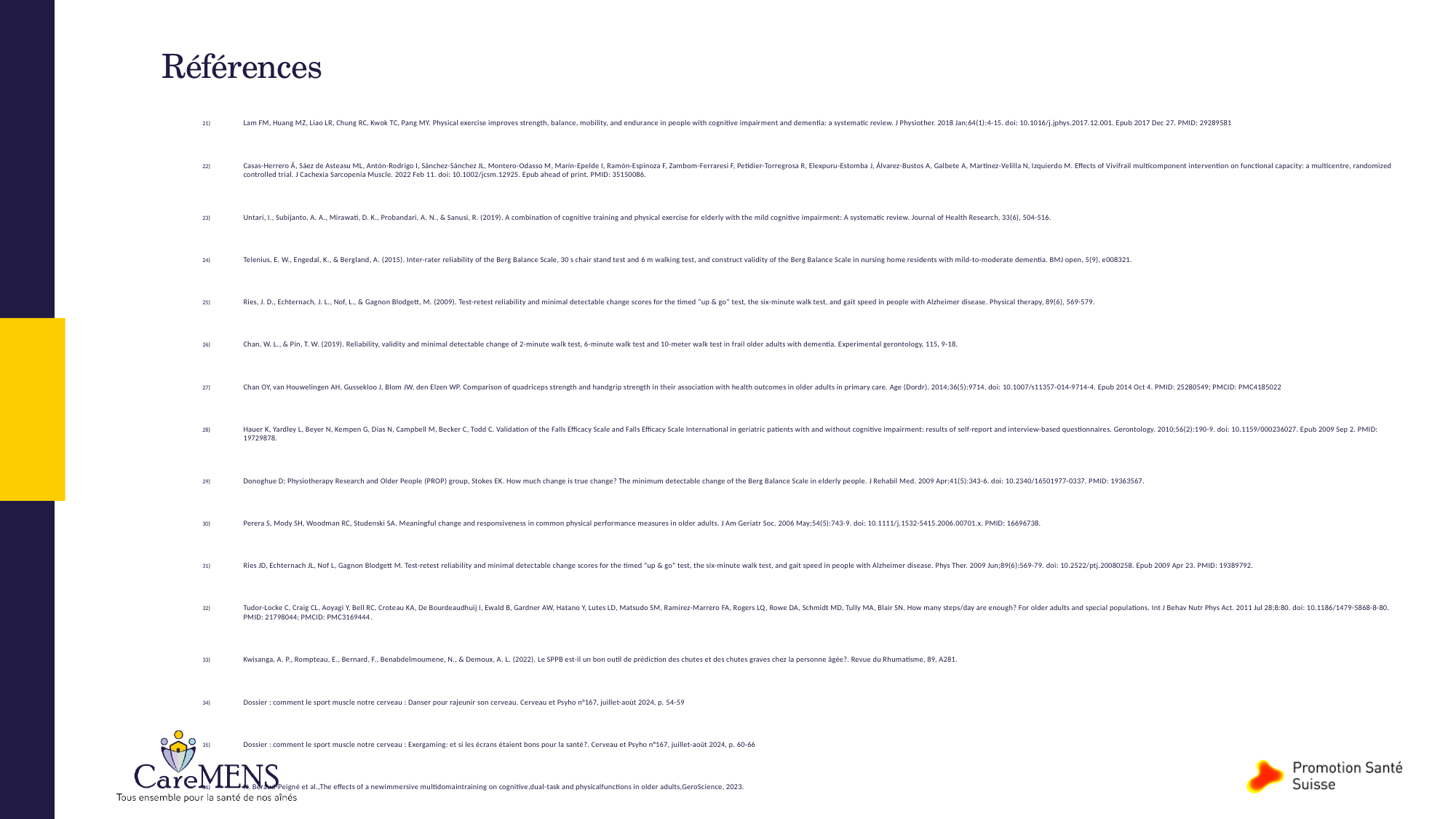

# Références
Lam FM, Huang MZ, Liao LR, Chung RC, Kwok TC, Pang MY. Physical exercise improves strength, balance, mobility, and endurance in people with cognitive impairment and dementia: a systematic review. J Physiother. 2018 Jan;64(1):4-15. doi: 10.1016/j.jphys.2017.12.001. Epub 2017 Dec 27. PMID: 29289581
Casas-Herrero Á, Sáez de Asteasu ML, Antón-Rodrigo I, Sánchez-Sánchez JL, Montero-Odasso M, Marín-Epelde I, Ramón-Espinoza F, Zambom-Ferraresi F, Petidier-Torregrosa R, Elexpuru-Estomba J, Álvarez-Bustos A, Galbete A, Martínez-Velilla N, Izquierdo M. Effects of Vivifrail multicomponent intervention on functional capacity: a multicentre, randomized controlled trial. J Cachexia Sarcopenia Muscle. 2022 Feb 11. doi: 10.1002/jcsm.12925. Epub ahead of print. PMID: 35150086.
Untari, I., Subijanto, A. A., Mirawati, D. K., Probandari, A. N., & Sanusi, R. (2019). A combination of cognitive training and physical exercise for elderly with the mild cognitive impairment: A systematic review. Journal of Health Research, 33(6), 504-516.
Telenius, E. W., Engedal, K., & Bergland, A. (2015). Inter-rater reliability of the Berg Balance Scale, 30 s chair stand test and 6 m walking test, and construct validity of the Berg Balance Scale in nursing home residents with mild-to-moderate dementia. BMJ open, 5(9), e008321.
Ries, J. D., Echternach, J. L., Nof, L., & Gagnon Blodgett, M. (2009). Test-retest reliability and minimal detectable change scores for the timed “up & go” test, the six-minute walk test, and gait speed in people with Alzheimer disease. Physical therapy, 89(6), 569-579.
Chan, W. L., & Pin, T. W. (2019). Reliability, validity and minimal detectable change of 2-minute walk test, 6-minute walk test and 10-meter walk test in frail older adults with dementia. Experimental gerontology, 115, 9-18.
Chan OY, van Houwelingen AH, Gussekloo J, Blom JW, den Elzen WP. Comparison of quadriceps strength and handgrip strength in their association with health outcomes in older adults in primary care. Age (Dordr). 2014;36(5):9714. doi: 10.1007/s11357-014-9714-4. Epub 2014 Oct 4. PMID: 25280549; PMCID: PMC4185022
Hauer K, Yardley L, Beyer N, Kempen G, Dias N, Campbell M, Becker C, Todd C. Validation of the Falls Efficacy Scale and Falls Efficacy Scale International in geriatric patients with and without cognitive impairment: results of self-report and interview-based questionnaires. Gerontology. 2010;56(2):190-9. doi: 10.1159/000236027. Epub 2009 Sep 2. PMID: 19729878.
Donoghue D; Physiotherapy Research and Older People (PROP) group, Stokes EK. How much change is true change? The minimum detectable change of the Berg Balance Scale in elderly people. J Rehabil Med. 2009 Apr;41(5):343-6. doi: 10.2340/16501977-0337. PMID: 19363567.
Perera S, Mody SH, Woodman RC, Studenski SA. Meaningful change and responsiveness in common physical performance measures in older adults. J Am Geriatr Soc. 2006 May;54(5):743-9. doi: 10.1111/j.1532-5415.2006.00701.x. PMID: 16696738.
Ries JD, Echternach JL, Nof L, Gagnon Blodgett M. Test-retest reliability and minimal detectable change scores for the timed "up & go" test, the six-minute walk test, and gait speed in people with Alzheimer disease. Phys Ther. 2009 Jun;89(6):569-79. doi: 10.2522/ptj.20080258. Epub 2009 Apr 23. PMID: 19389792.
Tudor-Locke C, Craig CL, Aoyagi Y, Bell RC, Croteau KA, De Bourdeaudhuij I, Ewald B, Gardner AW, Hatano Y, Lutes LD, Matsudo SM, Ramirez-Marrero FA, Rogers LQ, Rowe DA, Schmidt MD, Tully MA, Blair SN. How many steps/day are enough? For older adults and special populations. Int J Behav Nutr Phys Act. 2011 Jul 28;8:80. doi: 10.1186/1479-5868-8-80. PMID: 21798044; PMCID: PMC3169444.
Kwisanga, A. P., Rompteau, E., Bernard, F., Benabdelmoumene, N., & Demoux, A. L. (2022). Le SPPB est-il un bon outil de prédiction des chutes et des chutes graves chez la personne âgée?. Revue du Rhumatisme, 89, A281.
Dossier : comment le sport muscle notre cerveau : Danser pour rajeunir son cerveau. Cerveau et Psyho n°167, juillet-aoùt 2024, p. 54-59
Dossier : comment le sport muscle notre cerveau : Exergaming: et si les écrans étaient bons pour la santé?. Cerveau et Psyho n°167, juillet-août 2024, p. 60-66
N. Béraud-Peigné et al.,The effects of a newimmersive multidomaintraining on cognitive,dual-task and physicalfunctions in older adults,GeroScience, 2023.